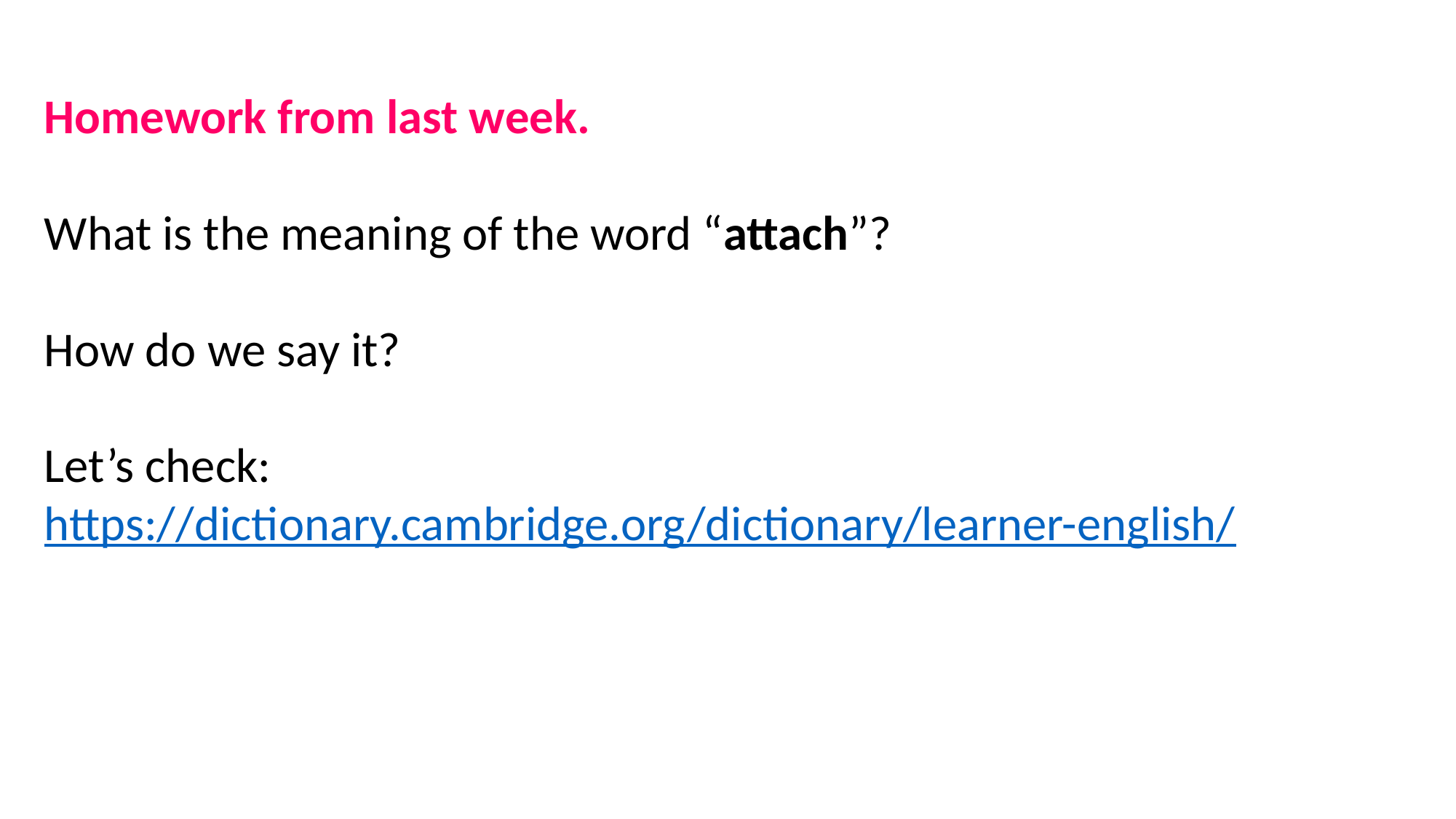

Homework from last week.

What is the meaning of the word “attach”?

How do we say it?

Let’s check:
https://dictionary.cambridge.org/dictionary/learner-english/